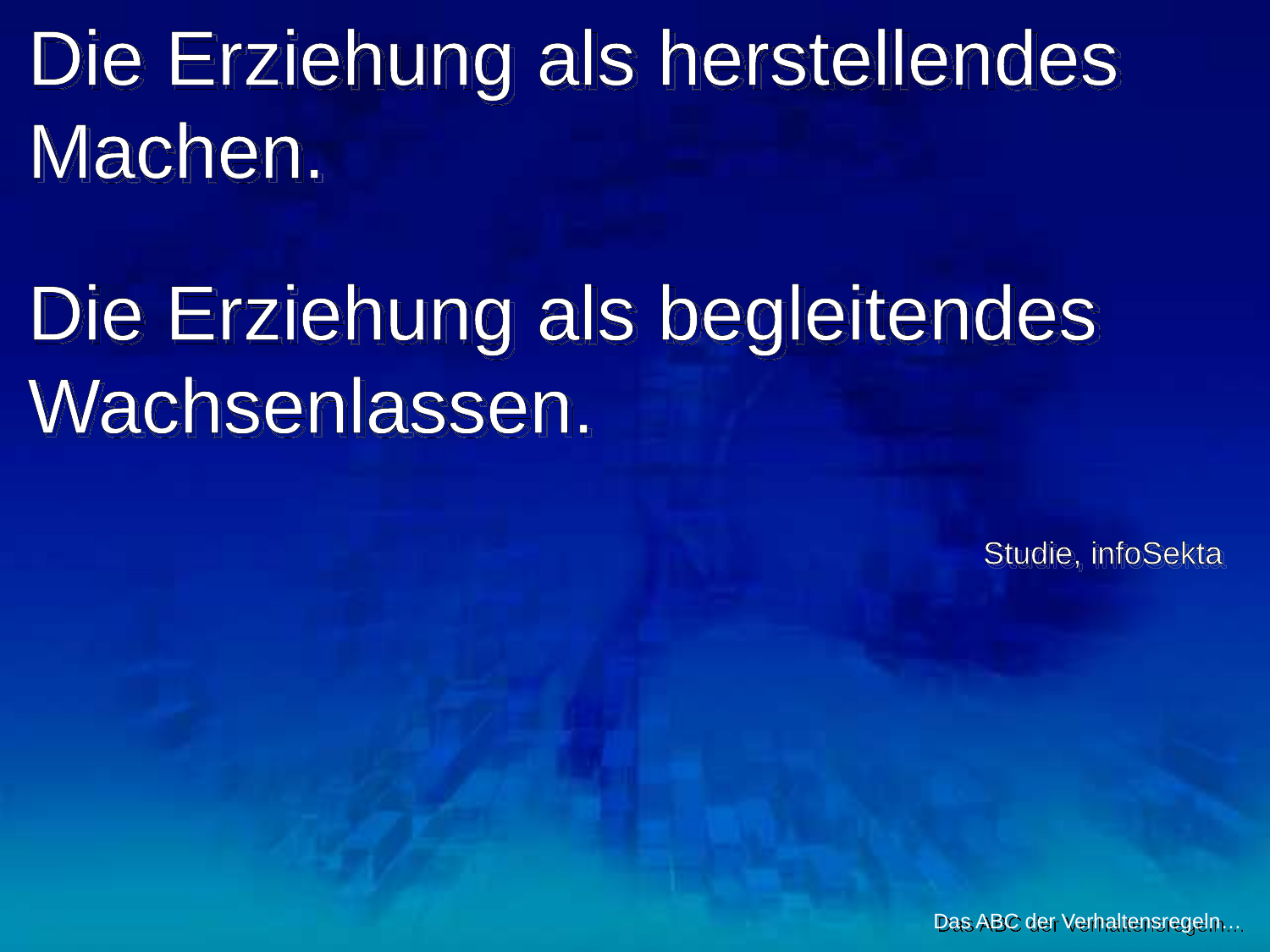

Die Erziehung als herstellendes Machen.
Die Erziehung als begleitendes Wachsenlassen.
Studie, infoSekta
Das ABC der Verhaltensregeln…